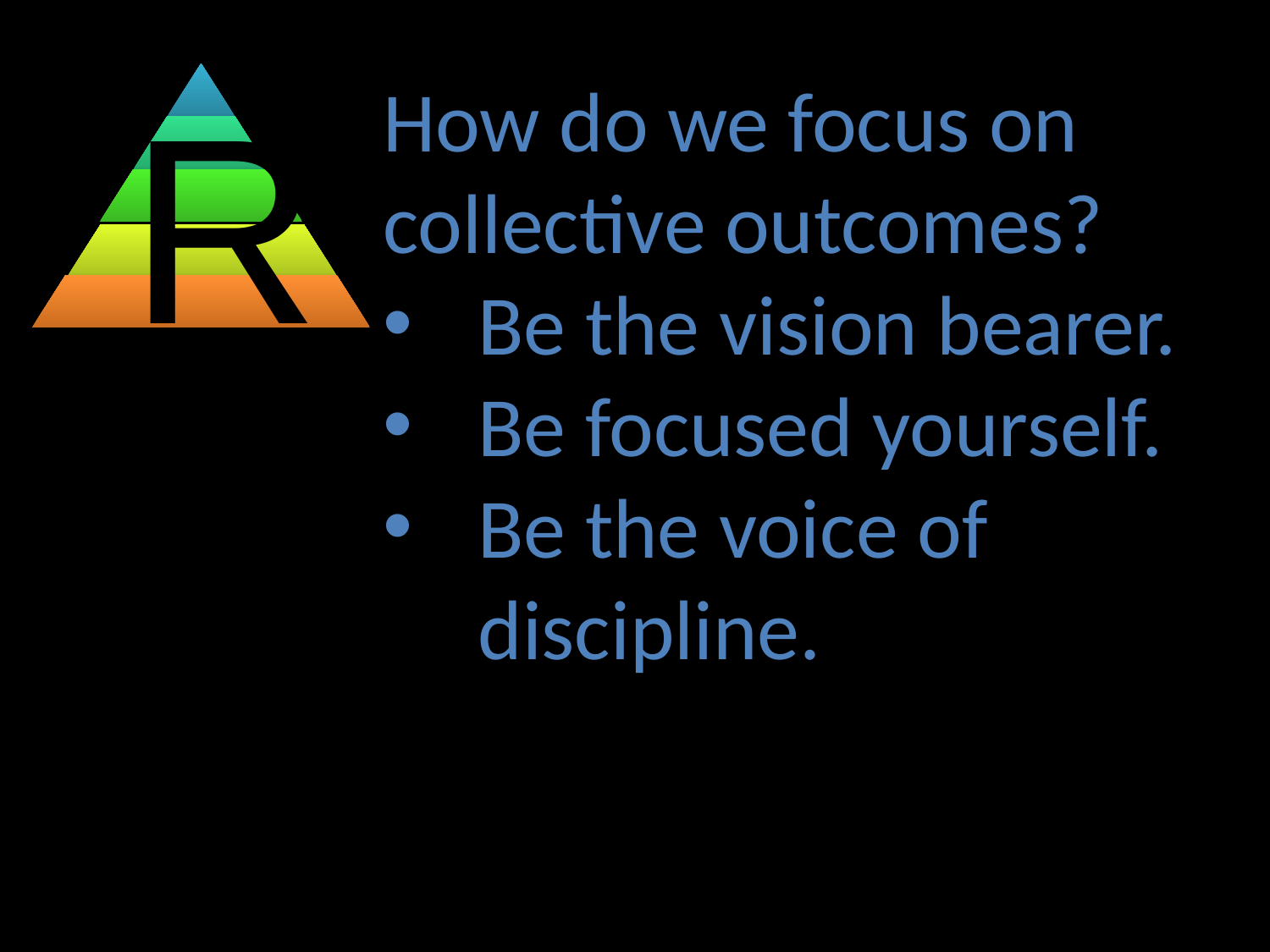

R
How do we focus on collective outcomes?
Be the vision bearer.
Be focused yourself.
Be the voice of discipline.